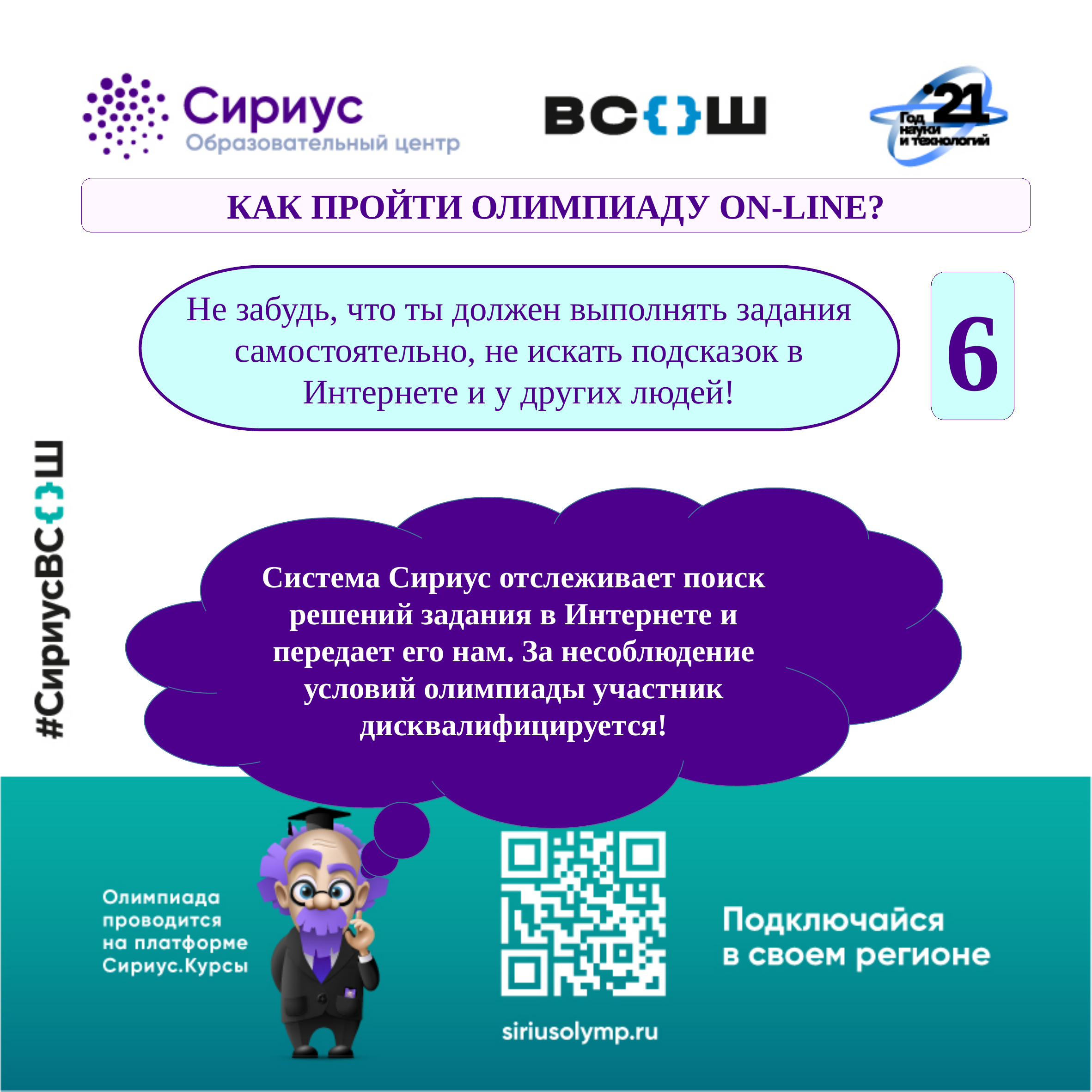

КАК ПРОЙТИ ОЛИМПИАДУ ON-LINE?
Не забудь, что ты должен выполнять задания самостоятельно, не искать подсказок в Интернете и у других людей!
6
Система Сириус отслеживает поиск решений задания в Интернете и передает его нам. За несоблюдение условий олимпиады участник дисквалифицируется!